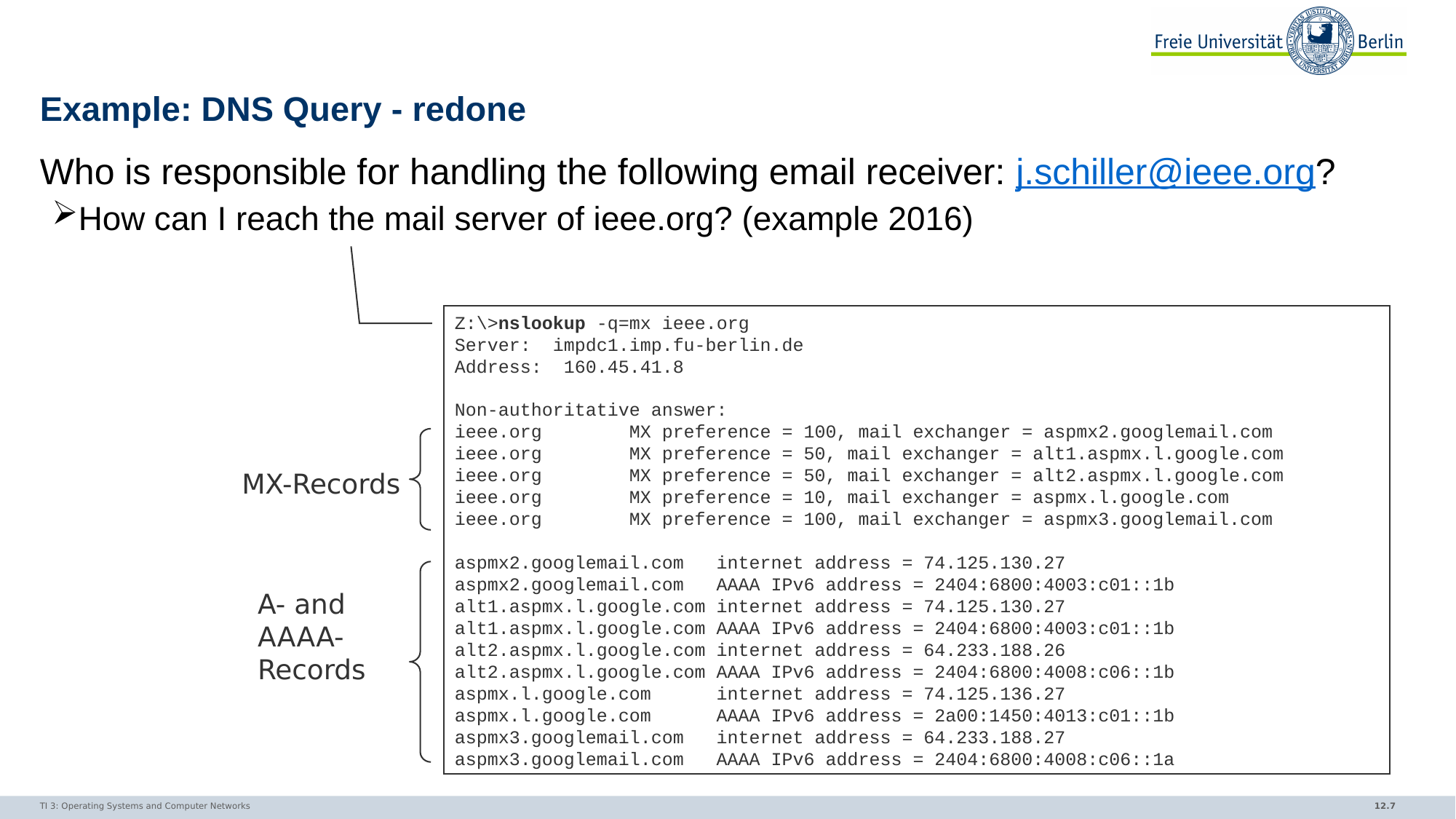

# Example: DNS Query - redone
Who is responsible for handling the following email receiver: j.schiller@ieee.org?
How can I reach the mail server of ieee.org? (example 2016)
Z:\>nslookup -q=mx ieee.org
Server:  impdc1.imp.fu-berlin.de
Address:  160.45.41.8

Non-authoritative answer:
ieee.org        MX preference = 100, mail exchanger = aspmx2.googlemail.com
ieee.org        MX preference = 50, mail exchanger = alt1.aspmx.l.google.com
ieee.org        MX preference = 50, mail exchanger = alt2.aspmx.l.google.com
ieee.org        MX preference = 10, mail exchanger = aspmx.l.google.com
ieee.org        MX preference = 100, mail exchanger = aspmx3.googlemail.com

aspmx2.googlemail.com   internet address = 74.125.130.27
aspmx2.googlemail.com   AAAA IPv6 address = 2404:6800:4003:c01::1b
alt1.aspmx.l.google.com internet address = 74.125.130.27
alt1.aspmx.l.google.com AAAA IPv6 address = 2404:6800:4003:c01::1b
alt2.aspmx.l.google.com internet address = 64.233.188.26
alt2.aspmx.l.google.com AAAA IPv6 address = 2404:6800:4008:c06::1b
aspmx.l.google.com      internet address = 74.125.136.27
aspmx.l.google.com      AAAA IPv6 address = 2a00:1450:4013:c01::1b
aspmx3.googlemail.com   internet address = 64.233.188.27
aspmx3.googlemail.com   AAAA IPv6 address = 2404:6800:4008:c06::1a

MX-Records

A- and
AAAA-
Records
TI 3: Operating Systems and Computer Networks